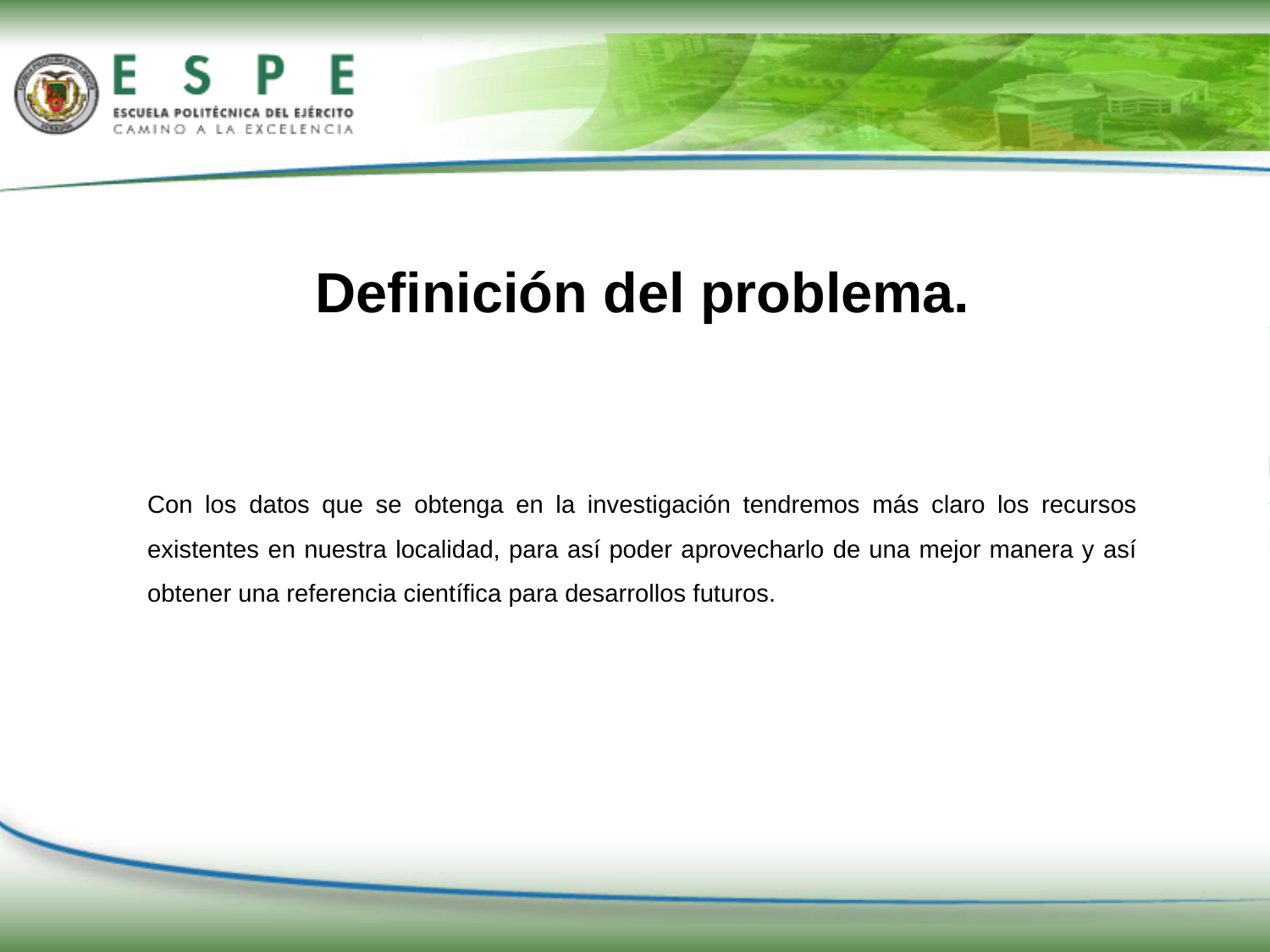

Definición del problema.

Con los datos que se obtenga en la investigación tendremos más claro los recursos existentes en nuestra localidad, para así poder aprovecharlo de una mejor manera y así obtener una referencia científica para desarrollos futuros.